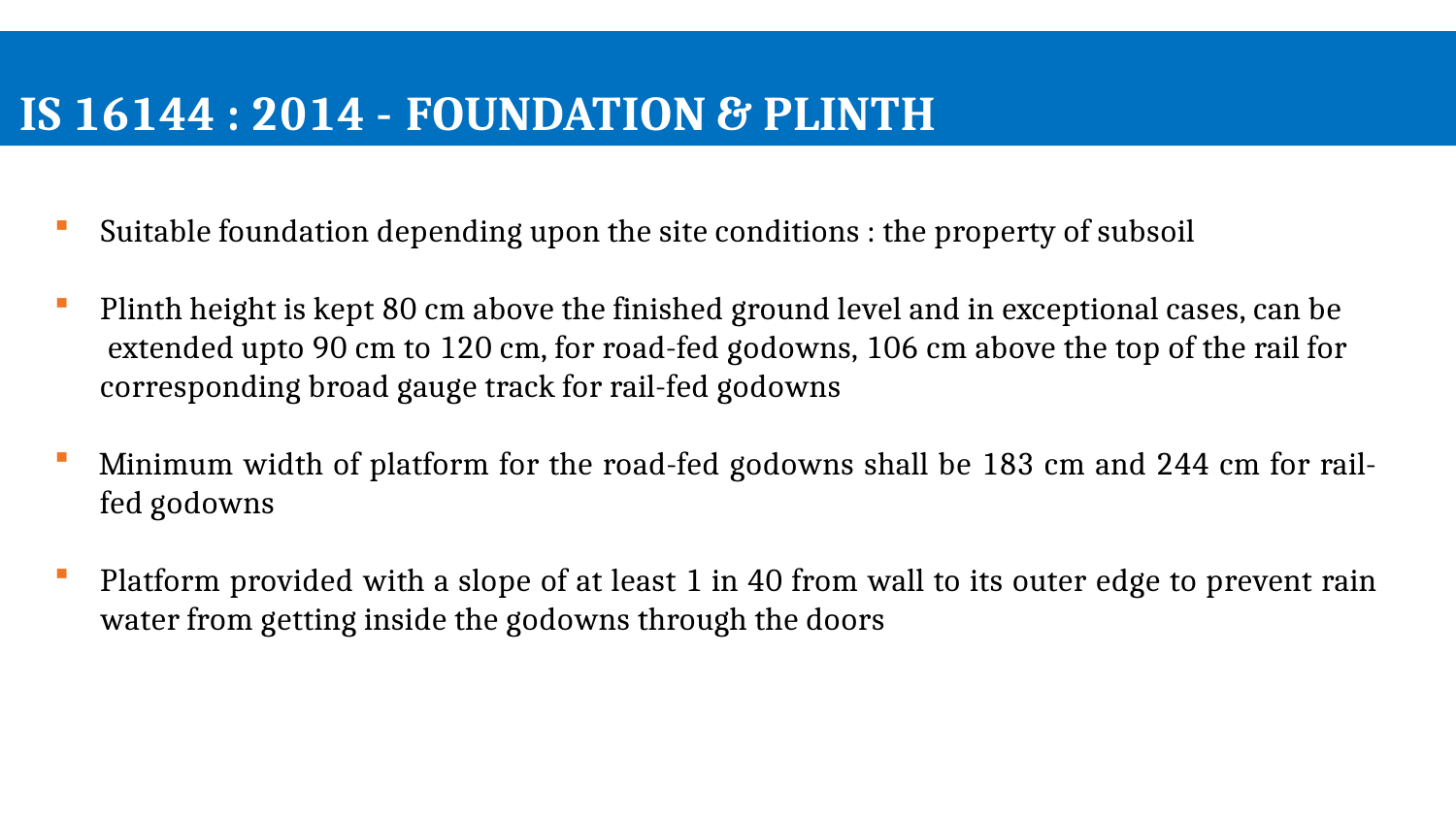

IS 16144 : 2014 - FOUNDATION & PLINTH
Suitable foundation depending upon the site conditions : the property of subsoil

Plinth height is kept 80 cm above the finished ground level and in exceptional cases, can be       extended upto 90 cm to 120 cm, for road-fed godowns, 106 cm above the top of the rail for     corresponding broad gauge track for rail-fed godowns

Minimum width of platform for the road-fed godowns shall be 183 cm and 244 cm for rail-fed godowns

Platform provided with a slope of at least 1 in 40 from wall to its outer edge to prevent rain water from getting inside the godowns through the doors